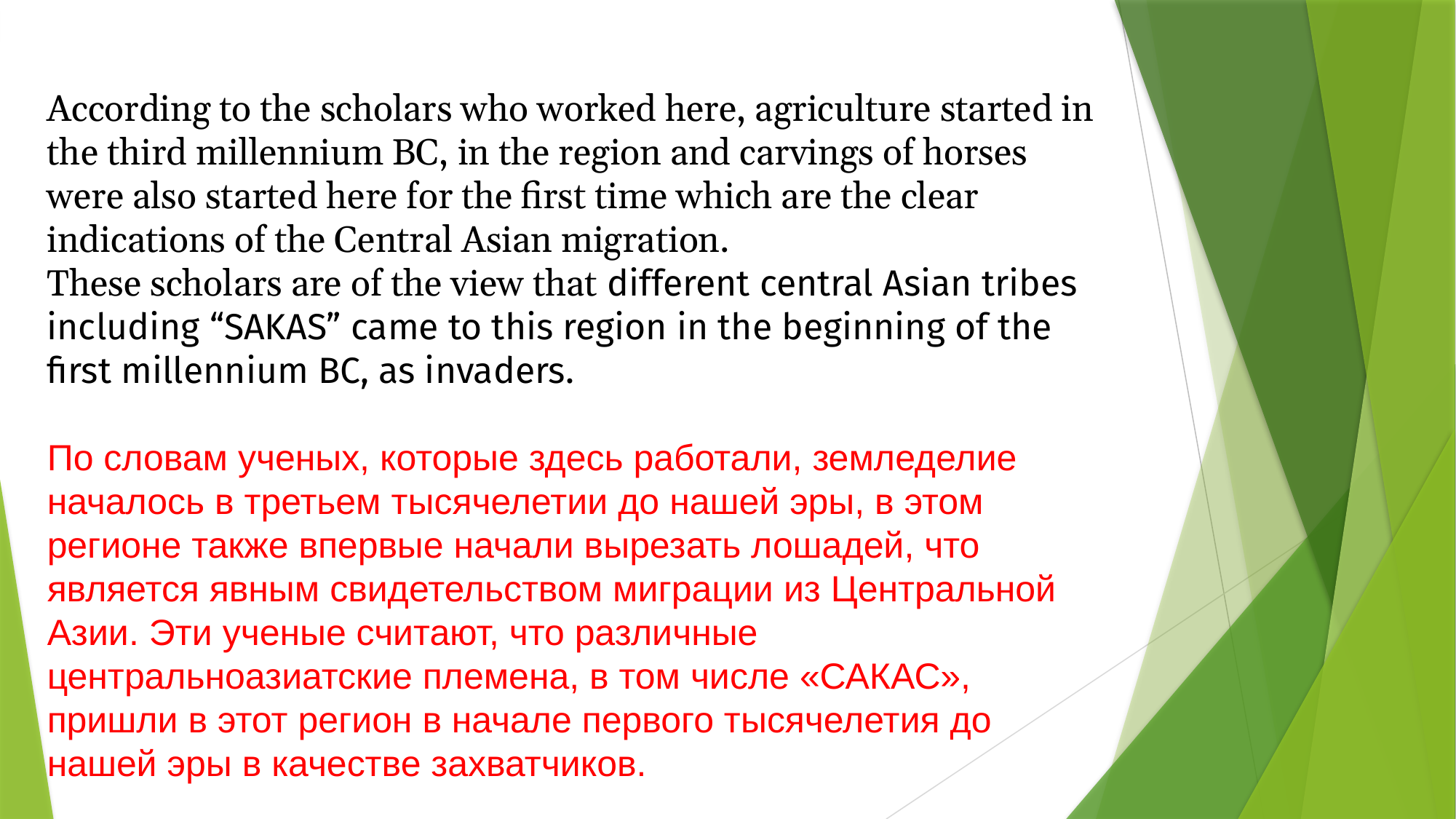

According to the scholars who worked here, agriculture started in the third millennium BC, in the region and carvings of horses were also started here for the first time which are the clear indications of the Central Asian migration.
These scholars are of the view that different central Asian tribes including “SAKAS” came to this region in the beginning of the first millennium BC, as invaders.

По словам ученых, которые здесь работали, земледелие началось в третьем тысячелетии до нашей эры, в этом регионе также впервые начали вырезать лошадей, что является явным свидетельством миграции из Центральной Азии. Эти ученые считают, что различные центральноазиатские племена, в том числе «САКАС», пришли в этот регион в начале первого тысячелетия до нашей эры в качестве захватчиков.